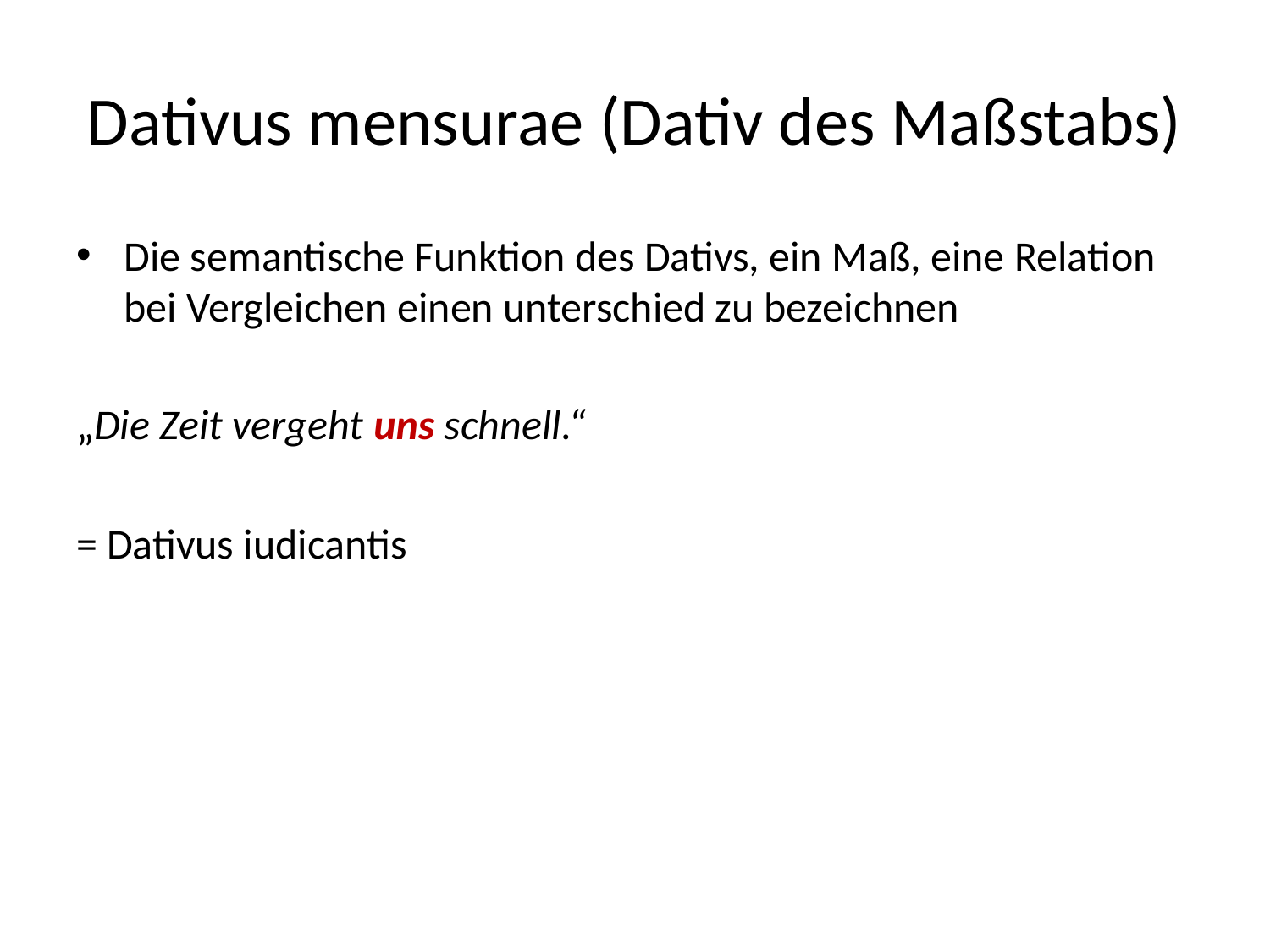

# Dativus mensurae (Dativ des Maßstabs)
Die semantische Funktion des Dativs, ein Maß, eine Relation bei Vergleichen einen unterschied zu bezeichnen

„Die Zeit vergeht uns schnell.“

= Dativus iudicantis